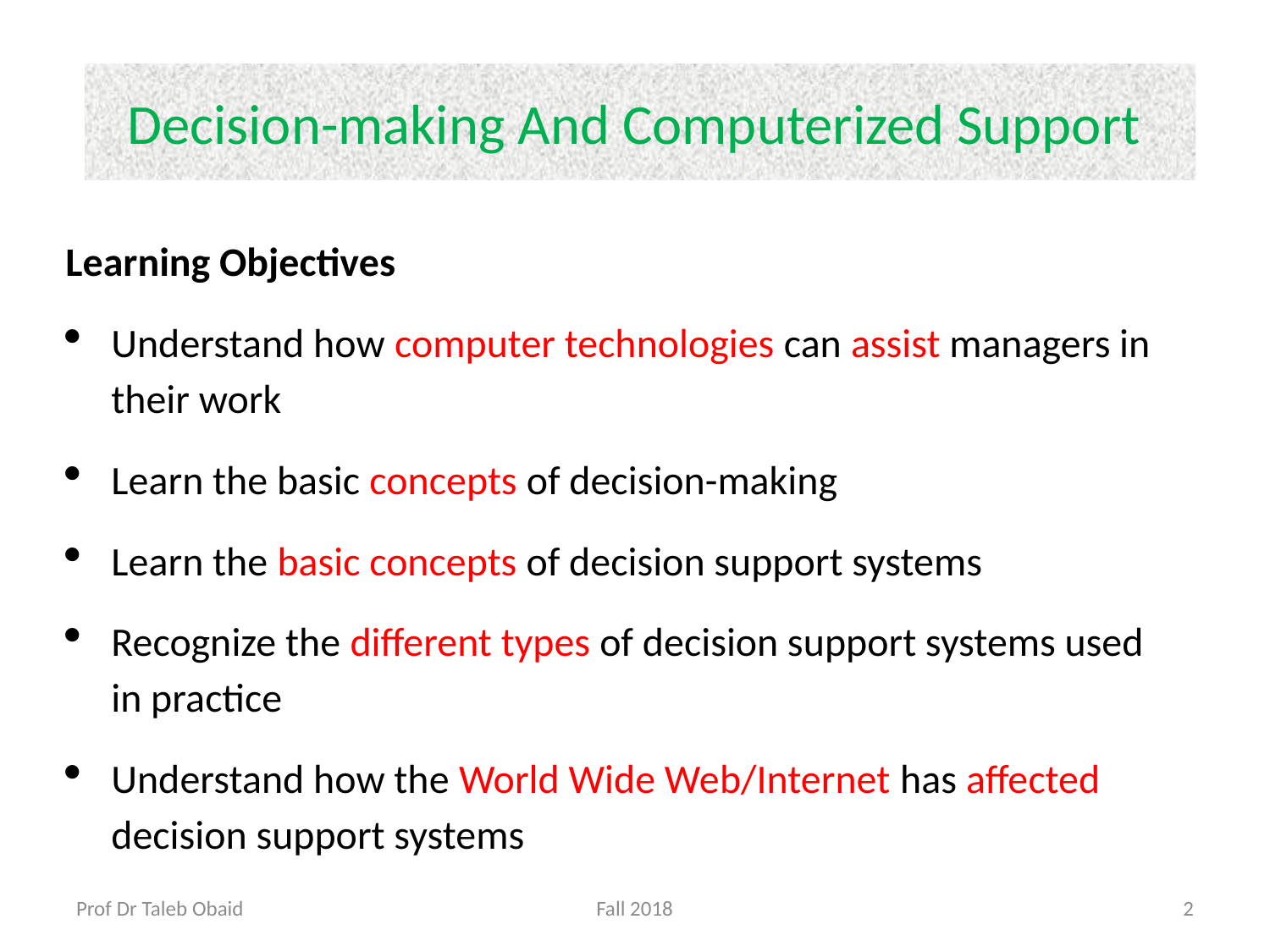

# Decision-making And Computerized Support
Learning Objectives
Understand how computer technologies can assist managers in their work
Learn the basic concepts of decision-making
Learn the basic concepts of decision support systems
Recognize the different types of decision support systems used in practice
Understand how the World Wide Web/Internet has affected decision support systems
Prof Dr Taleb Obaid
Fall 2018
2